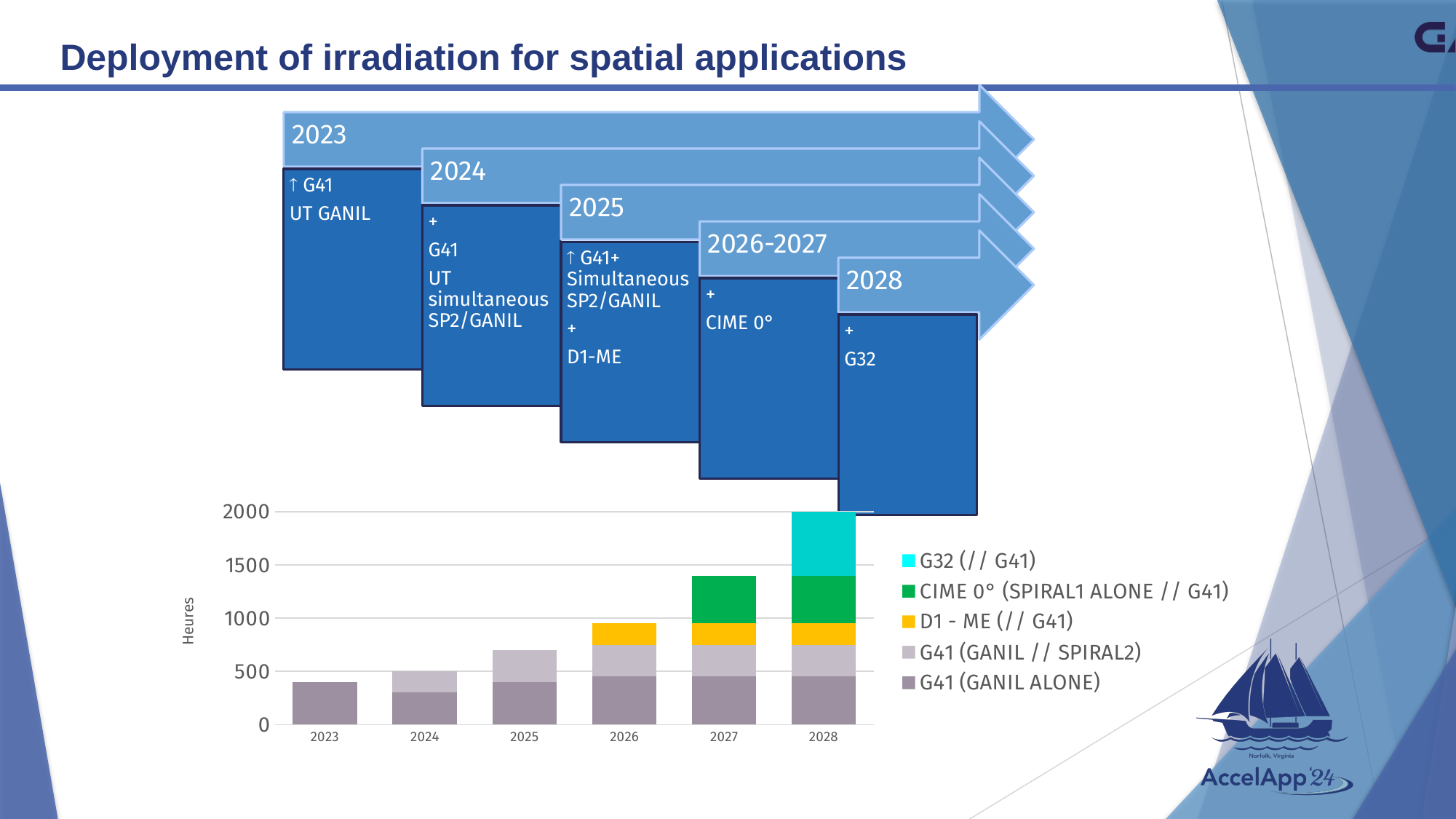

# Deployment of irradiation for spatial applications
2023
↑ G41
UT GANIL
2024
+
G41
UT simultaneous SP2/GANIL

2025
↑ G41+ Simultaneous SP2/GANIL
+
D1-ME

2026-2027
+
CIME 0°

2028
+
G32

### Chart

| Category | G41 (GANIL ALONE) | G41 (GANIL // SPIRAL2) | D1 - ME (// G41) | CIME 0° (SPIRAL1 ALONE // G41) | G32 (// G41) |
|---|---|---|---|---|---|
| 2023 | 400.0 | None | None | None | None |
| 2024 | 300.0 | 200.0 | None | None | None |
| 2025 | 400.0 | 300.0 | None | None | None |
| 2026 | 450.0 | 300.0 | 200.0 | None | None |
| 2027 | 450.0 | 300.0 | 200.0 | 450.0 | None |
| 2028 | 450.0 | 300.0 | 200.0 | 450.0 | 600.0 |